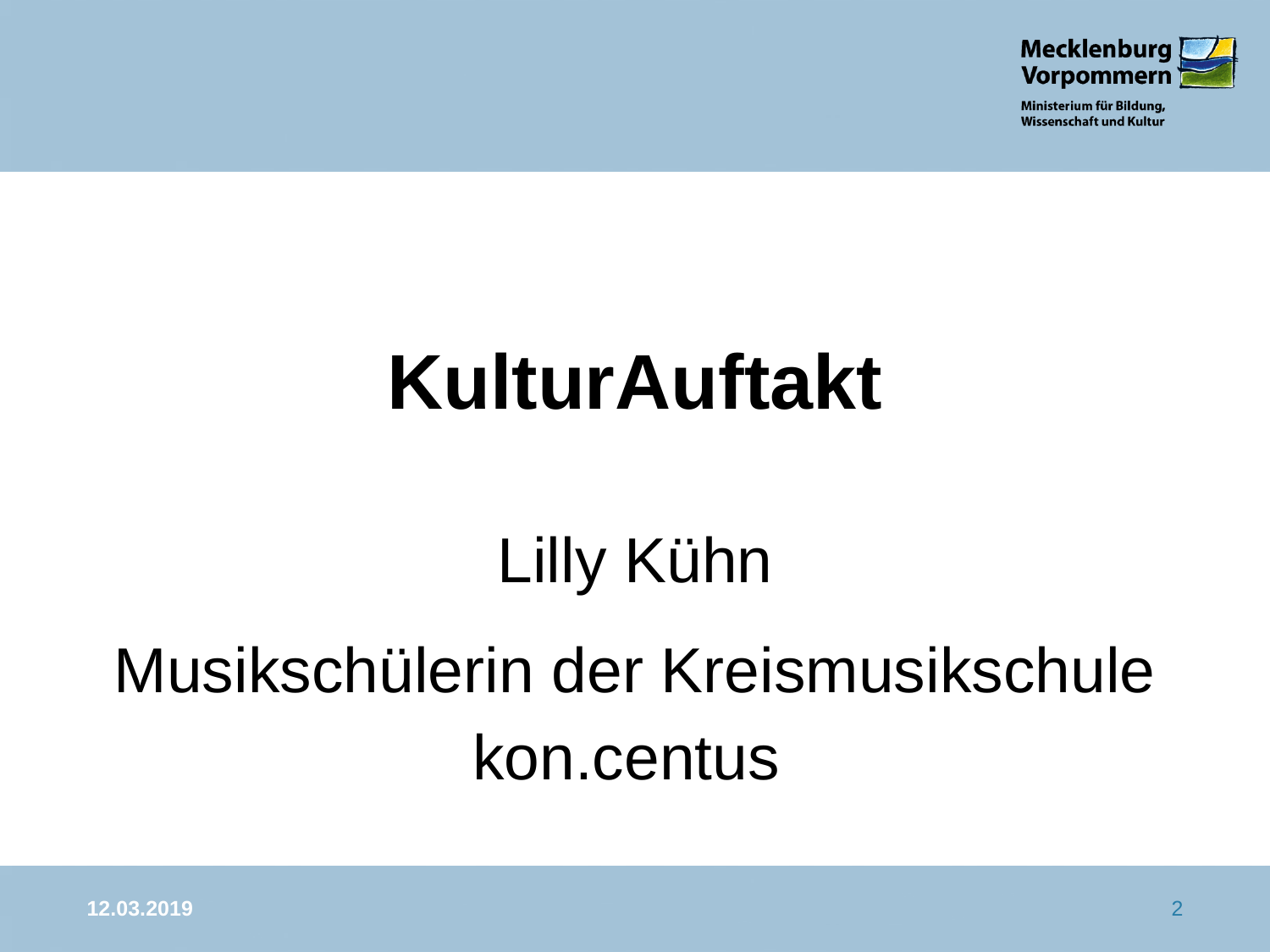

KulturAuftakt

Lilly Kühn
Musikschülerin der Kreismusikschule kon.centus
12.03.2019
2